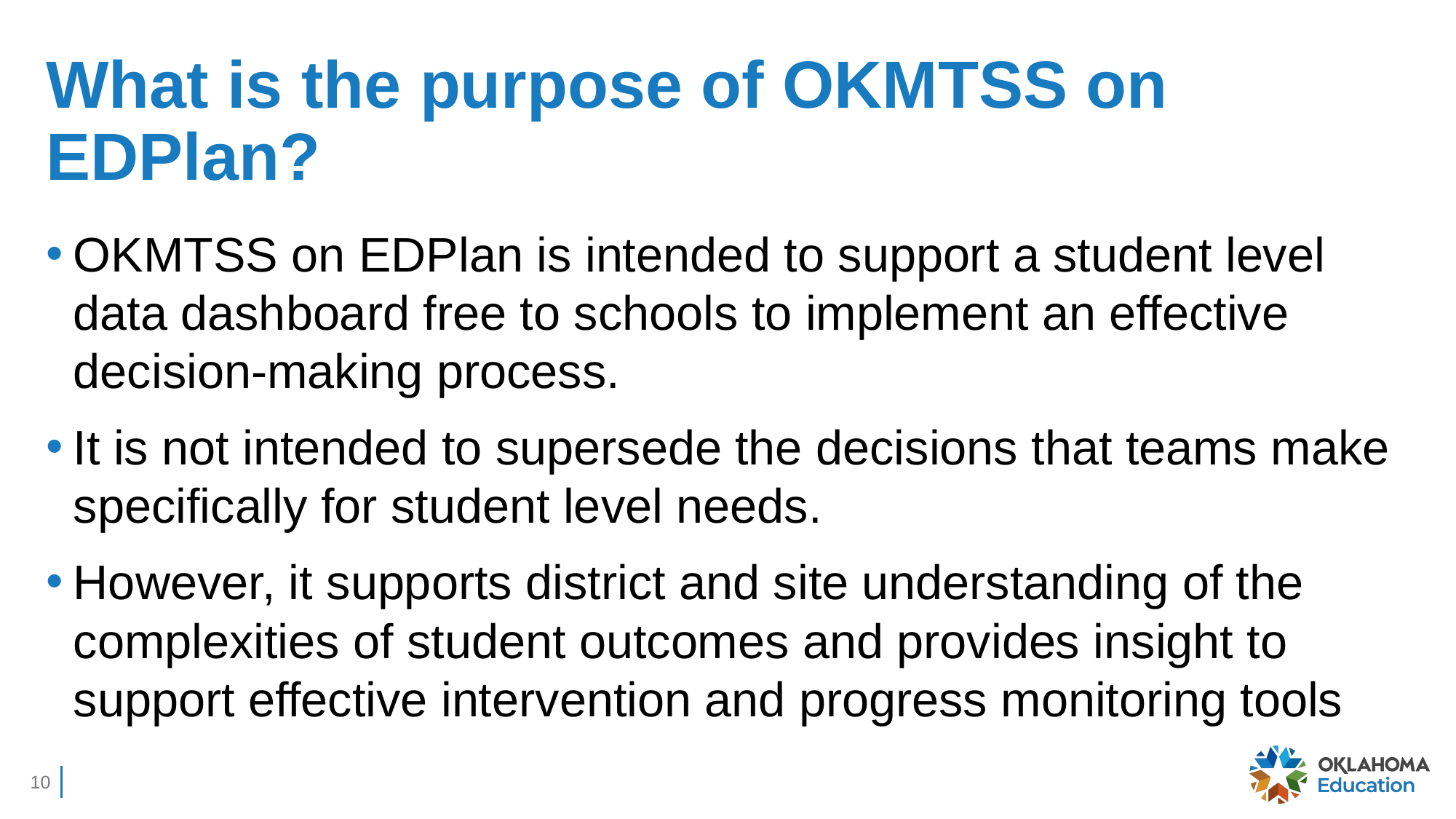

# What is the purpose of OKMTSS on EDPlan?
OKMTSS on EDPlan is intended to support a student level data dashboard free to schools to implement an effective decision-making process.
It is not intended to supersede the decisions that teams make specifically for student level needs.
However, it supports district and site understanding of the complexities of student outcomes and provides insight to support effective intervention and progress monitoring tools
10